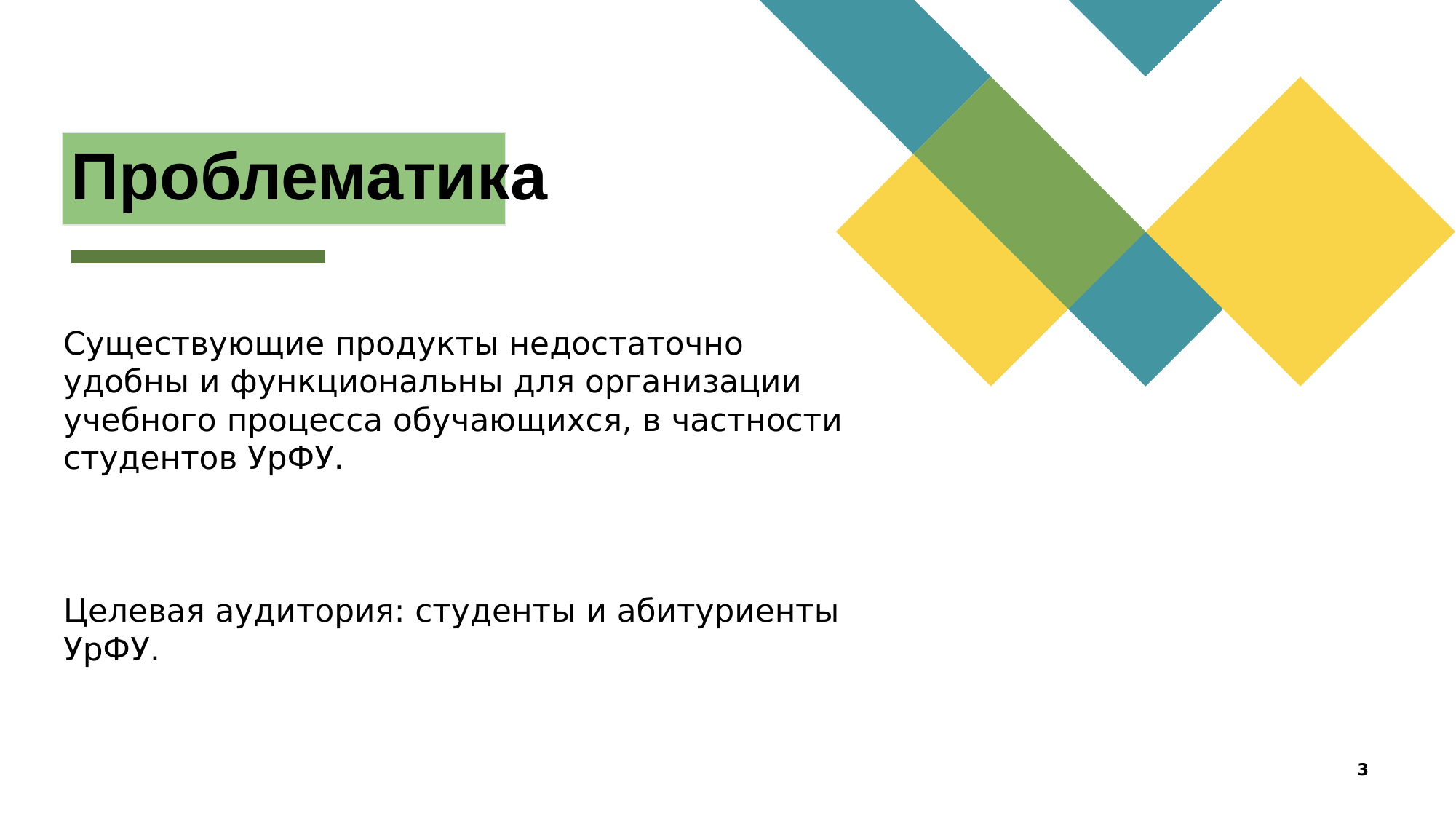

# Проблематика

Существующие продукты недостаточно удобны и функциональны для организации учебного процесса обучающихся, в частности студентов УрФУ.

Целевая аудитория: студенты и абитуриенты УрФУ.

3